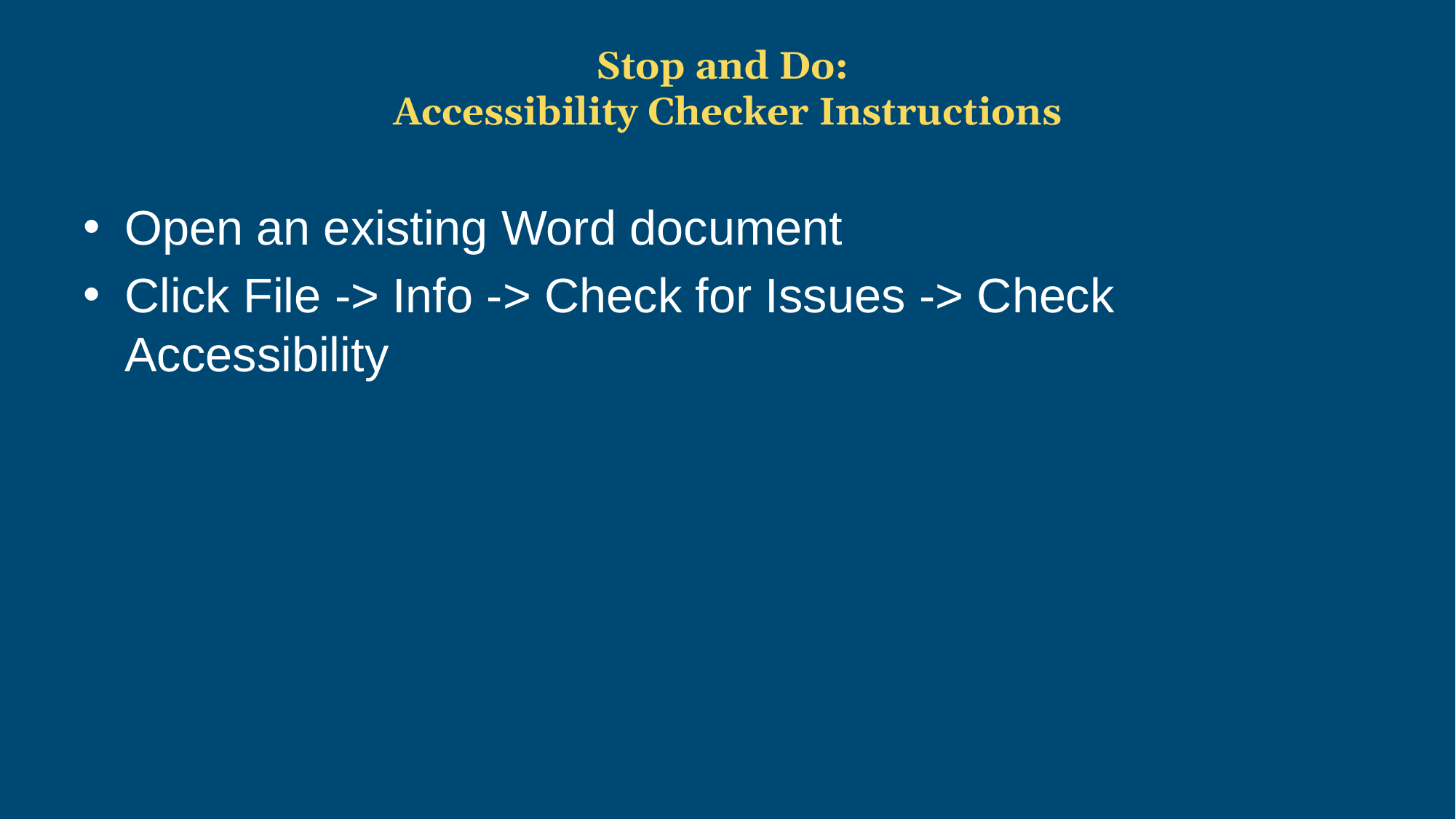

# Stop and Do: Accessibility Checker Instructions
Open an existing Word document
Click File -> Info -> Check for Issues -> Check Accessibility